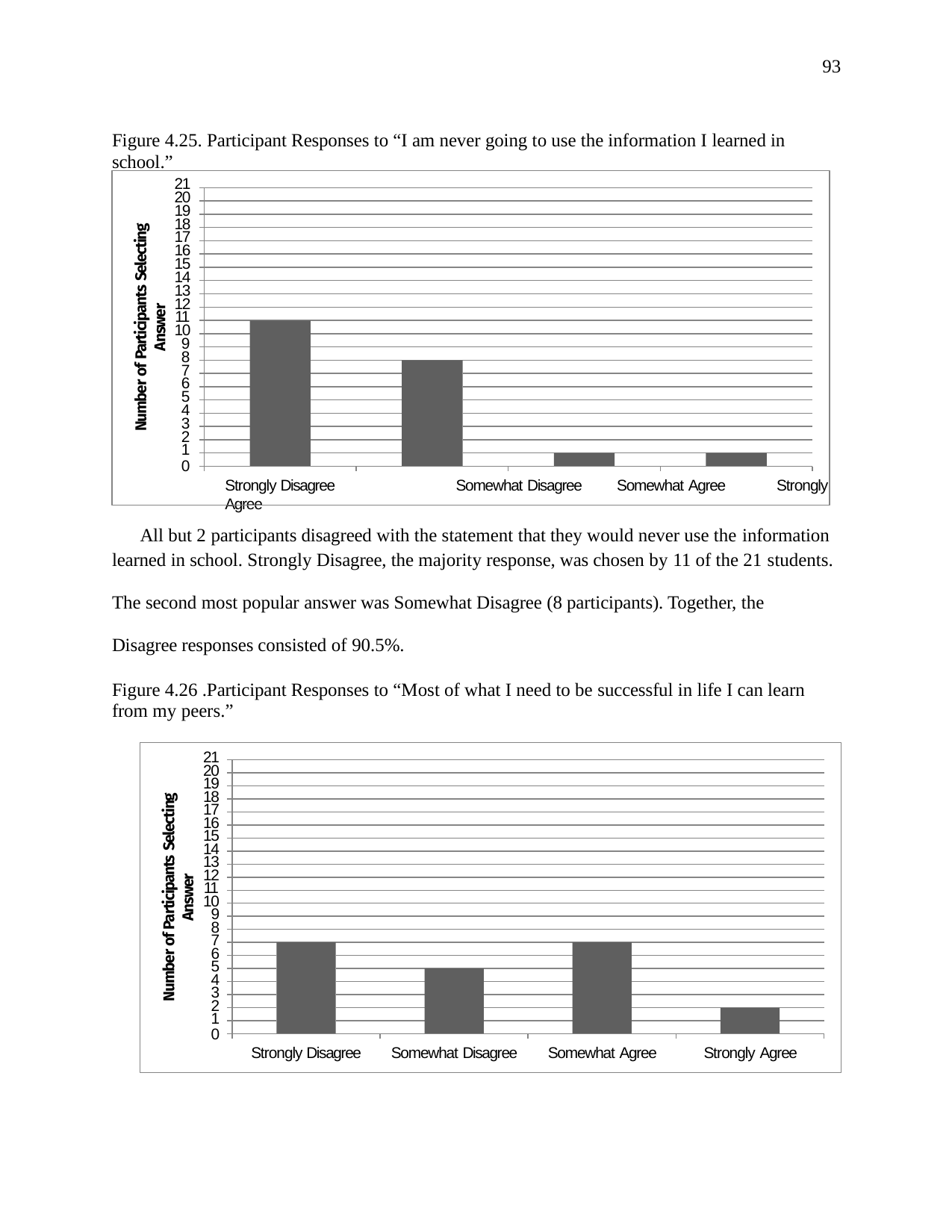

93

Figure 4.25. Participant Responses to “I am never going to use the information I learned in  school.”

21
20
19
18
17
16
15
14
13
12
11
10
9
8
7
6
5
4
3
2
1
0

Number of Participants Selecting
Answer

Strongly Disagree	Somewhat Disagree	Somewhat Agree	Strongly Agree
All but 2 participants disagreed with the statement that they would never use the information

learned in school. Strongly Disagree, the majority response, was chosen by 11 of the 21 students.
The second most popular answer was Somewhat Disagree (8 participants). Together, the  Disagree responses consisted of 90.5%.

Figure 4.26 .Participant Responses to “Most of what I need to be successful in life I can learn  from my peers.”

21
20
19
18
17
16
15
14
13
12
11
10
9
8
7
6
5
4
3
2
1
0

Number of Participants Selecting
Answer

Strongly Disagree	Somewhat Disagree	Somewhat Agree
Strongly Agree